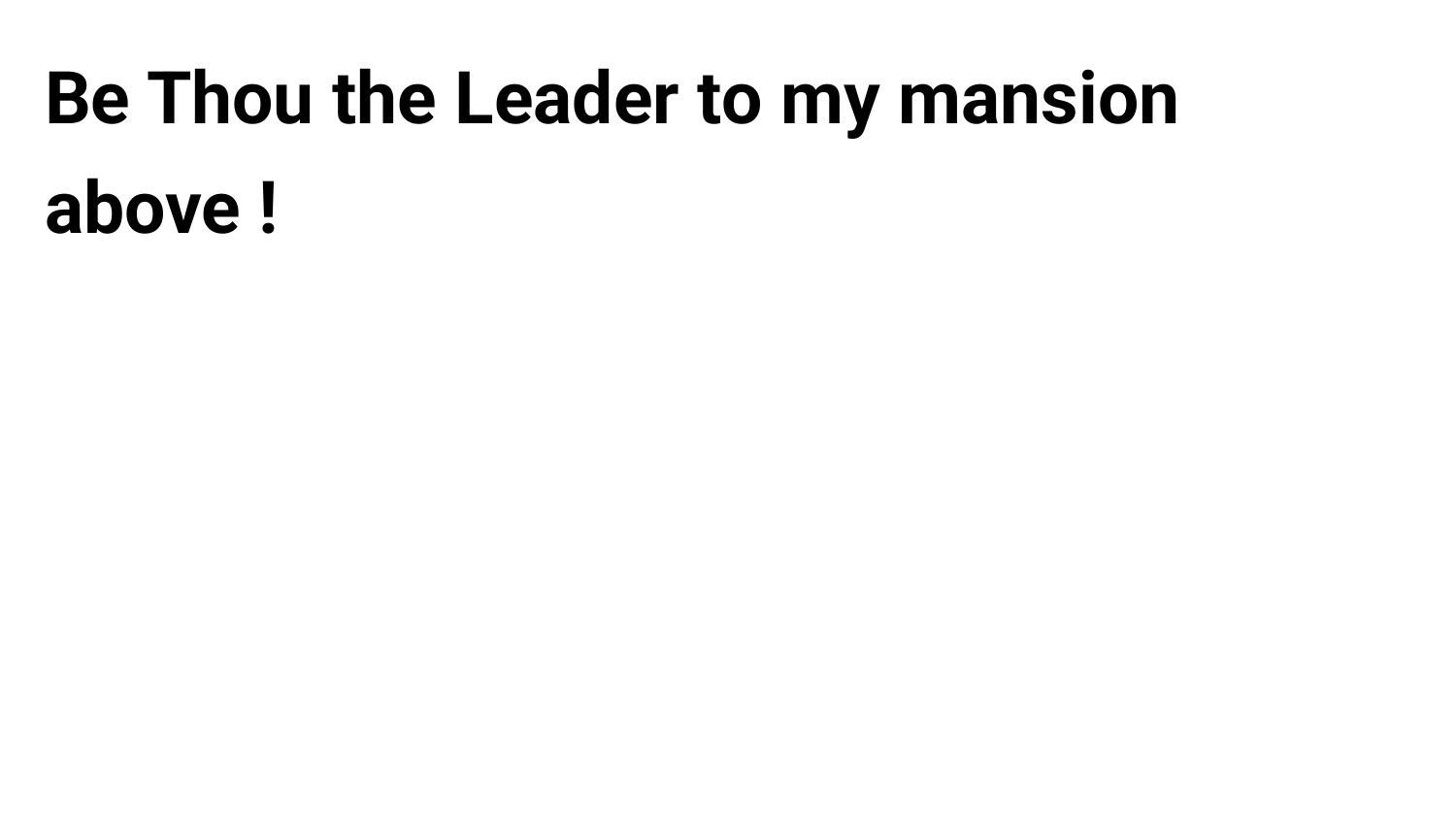

Be Thou the Leader to my mansion
above !